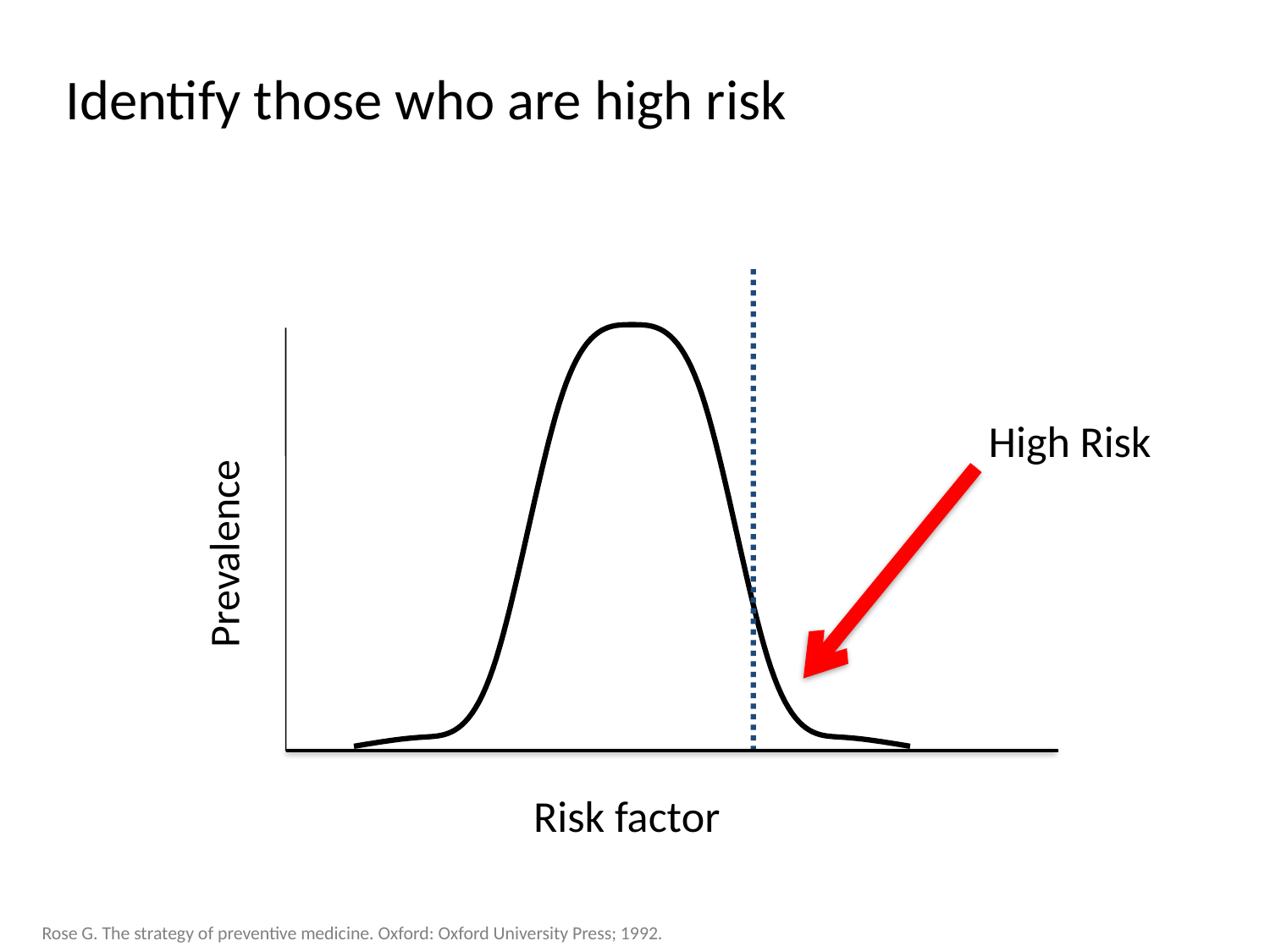

# Identify those who are high risk

### Chart

| Category |  |
|---|---|

Prevalence
High Risk

Risk factor
Rose G. The strategy of preventive medicine. Oxford: Oxford University Press; 1992.